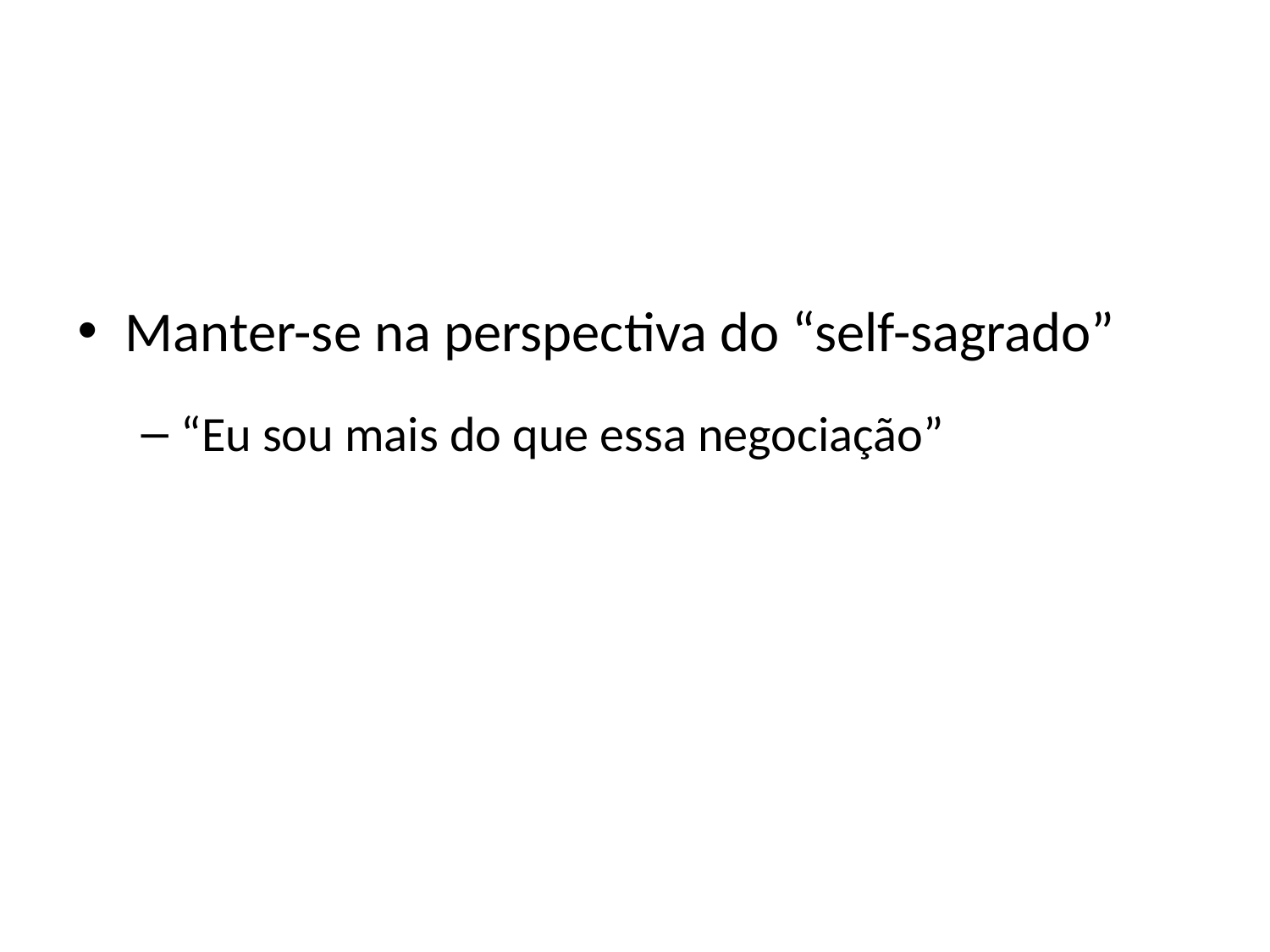

Manter-se na perspectiva do “self-sagrado”
“Eu sou mais do que essa negociação”